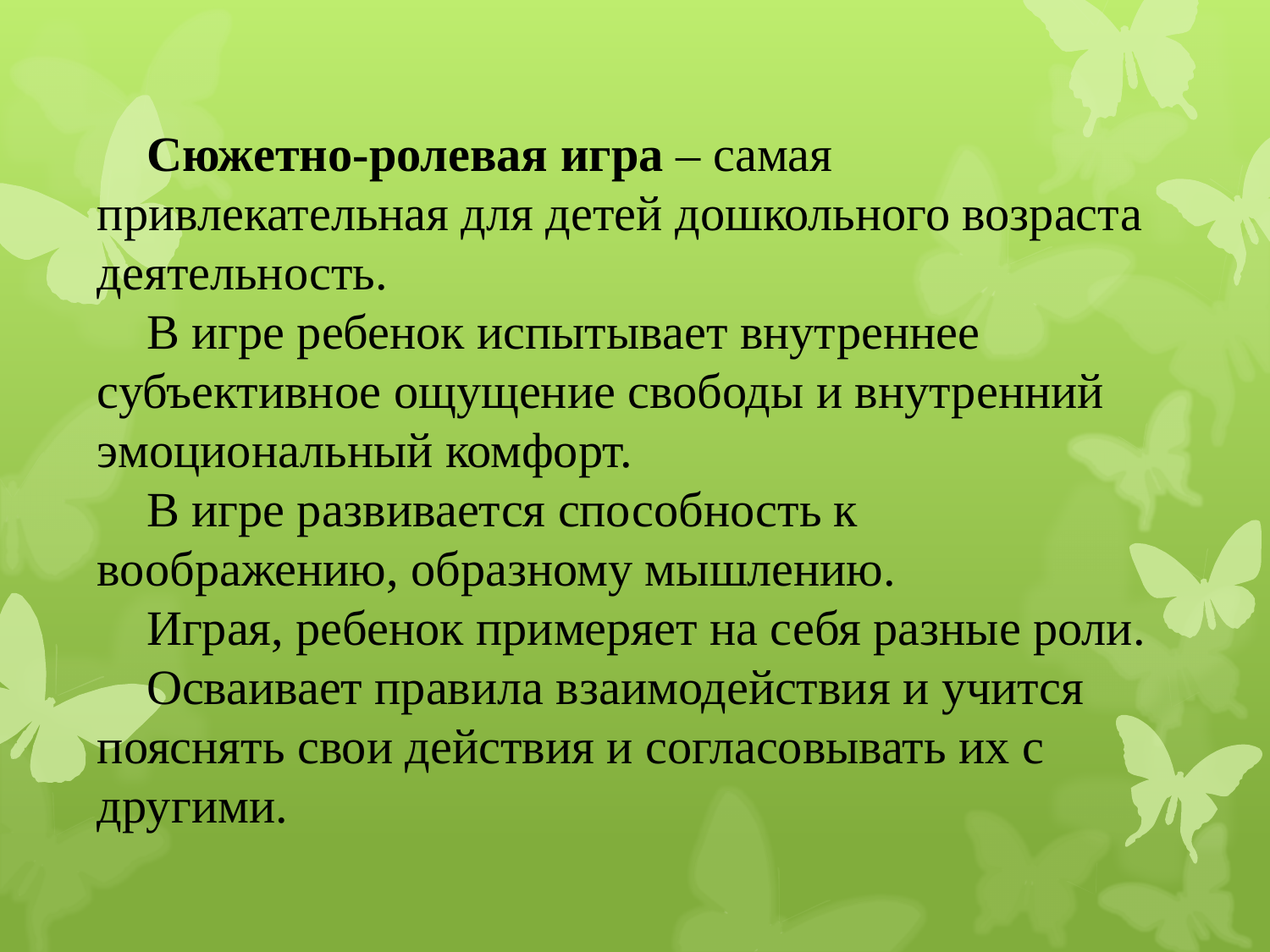

Сюжетно-ролевая игра – самая привлекательная для детей дошкольного возраста деятельность.
В игре ребенок испытывает внутреннее субъективное ощущение свободы и внутренний эмоциональный комфорт.
В игре развивается способность к воображению, образному мышлению.
Играя, ребенок примеряет на себя разные роли.
Осваивает правила взаимодействия и учится пояснять свои действия и согласовывать их с другими.